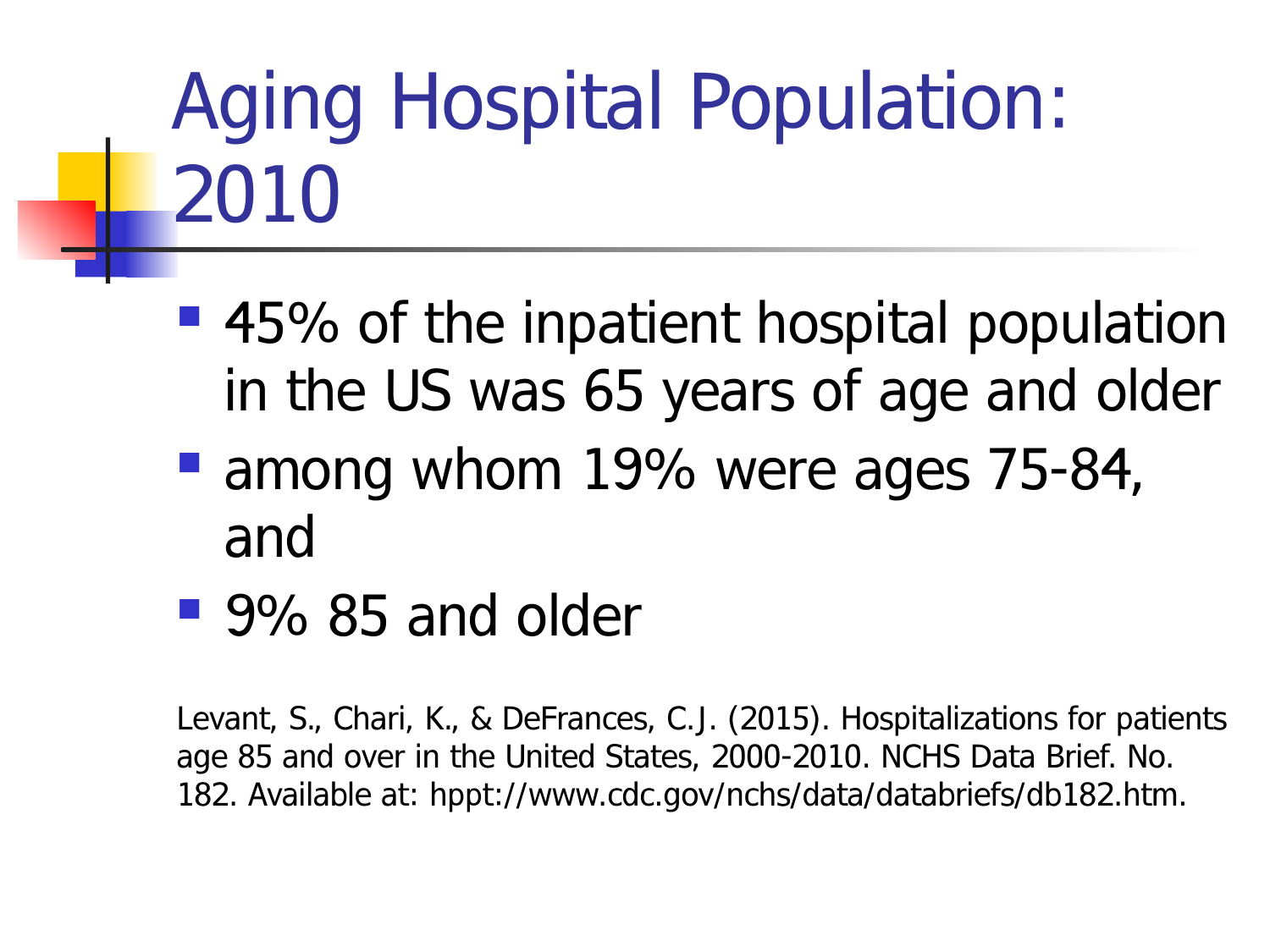

# Aging Hospital Population:  2010
45% of the inpatient hospital population in the US was 65 years of age and older
among whom 19% were ages 75-84, and
9% 85 and older

Levant, S., Chari, K., & DeFrances, C.J. (2015). Hospitalizations for patients age 85 and over in the United States, 2000-2010. NCHS Data Brief. No. 182. Available at: hppt://www.cdc.gov/nchs/data/databriefs/db182.htm.